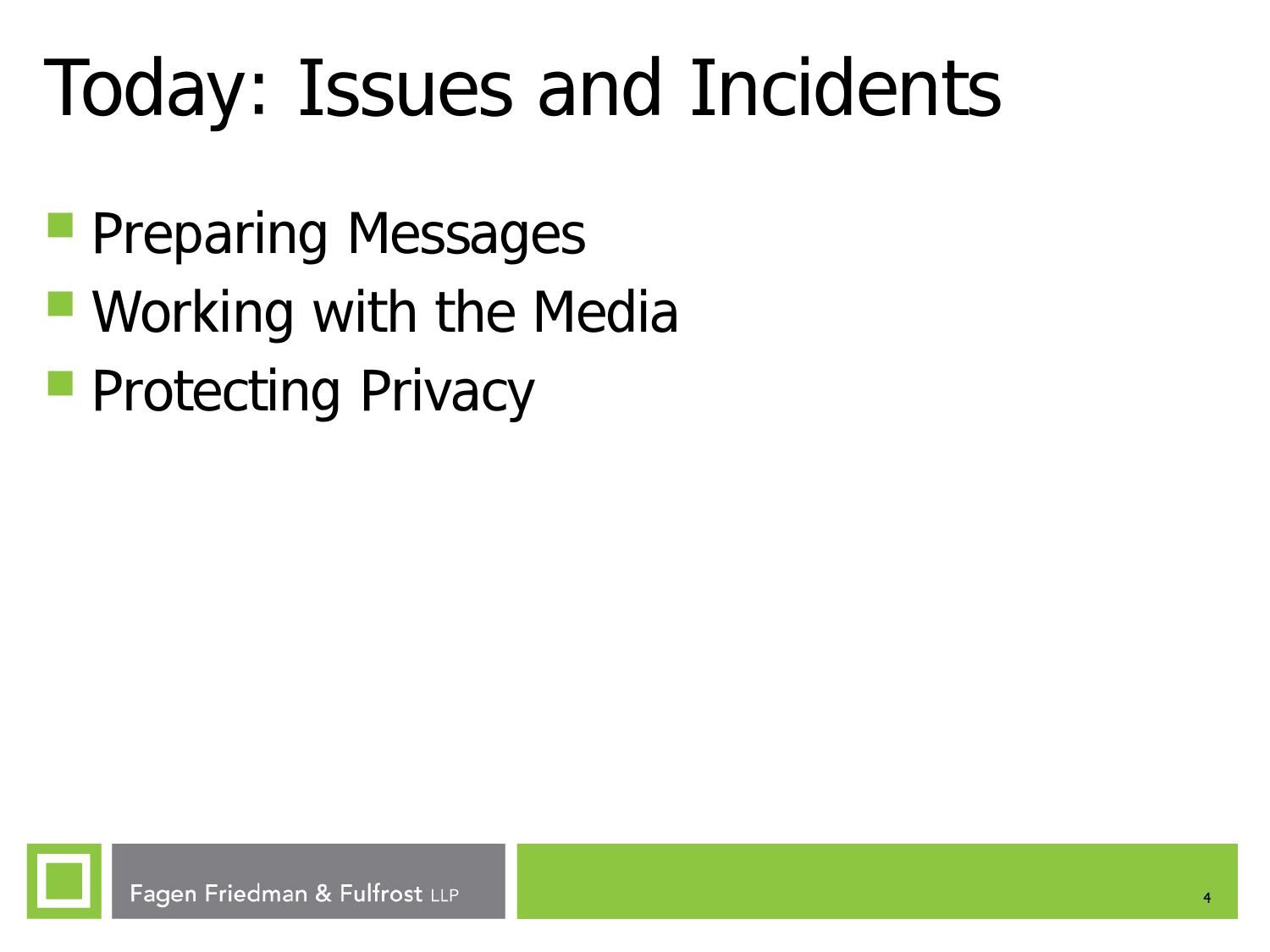

# Today: Issues and Incidents
Preparing Messages
Working with the Media
Protecting Privacy